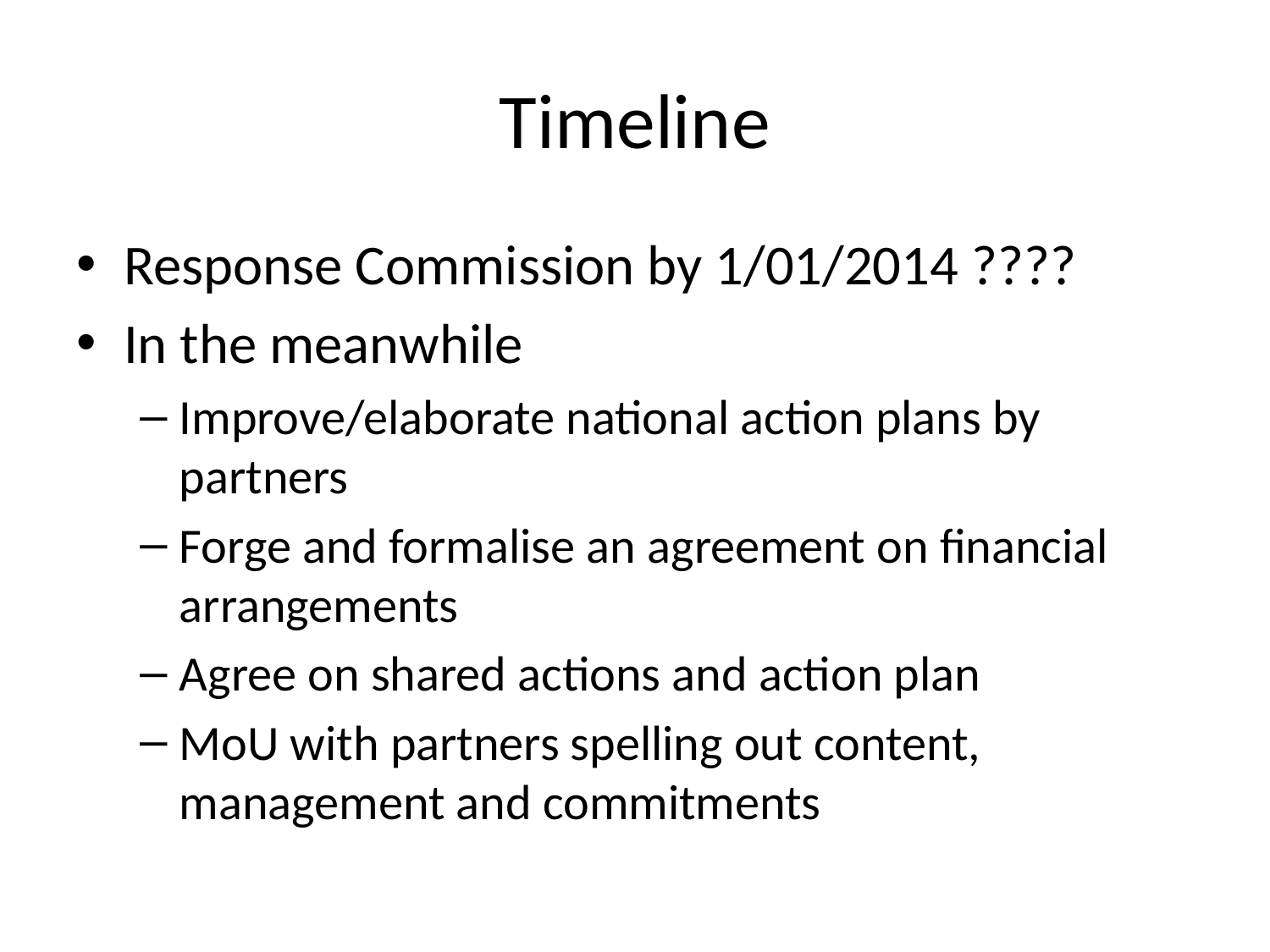

# Timeline
Response Commission by 1/01/2014 ????
In the meanwhile
Improve/elaborate national action plans by partners
Forge and formalise an agreement on financial arrangements
Agree on shared actions and action plan
MoU with partners spelling out content, management and commitments